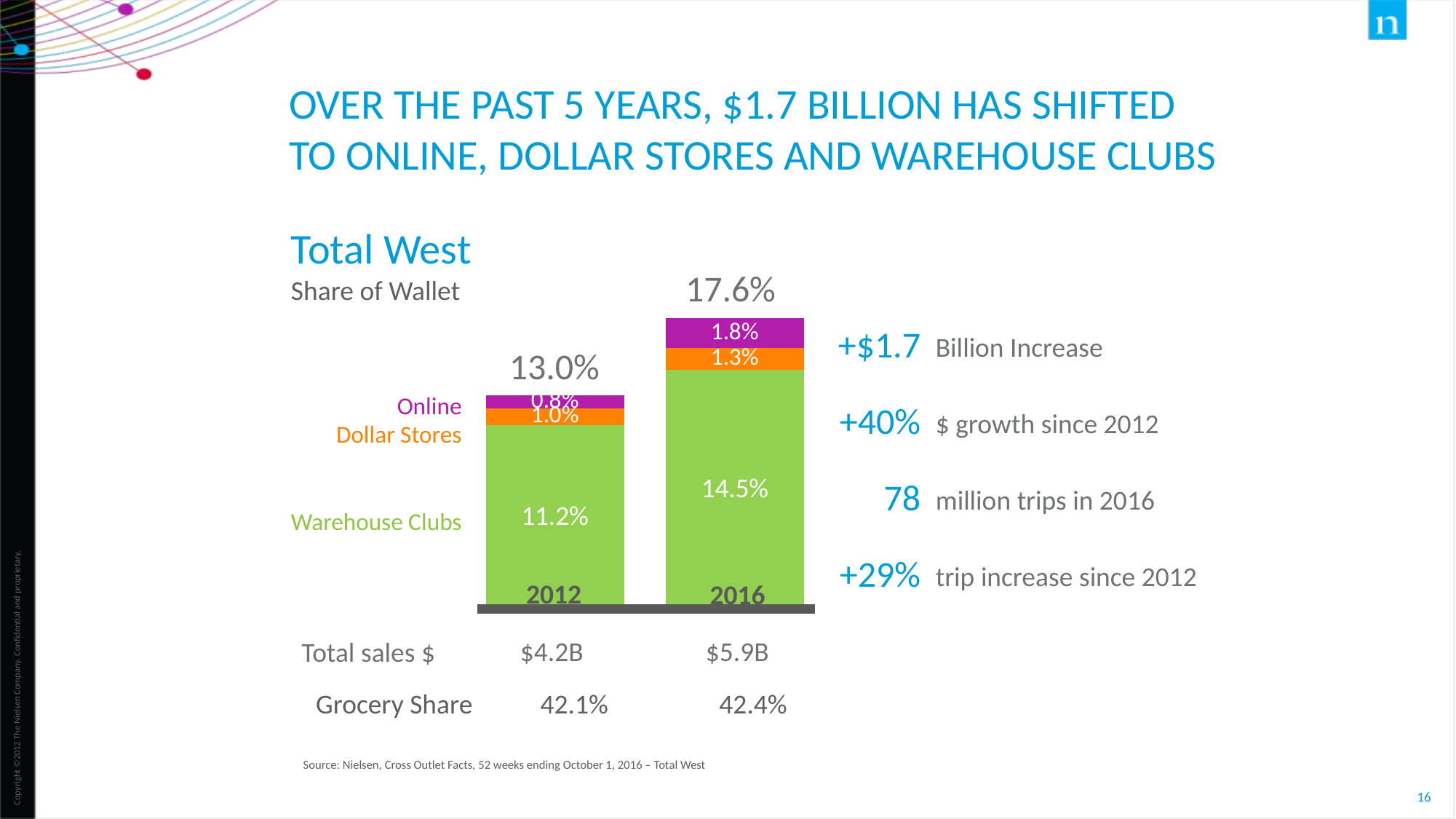

# Over the past 5 years, $1.7 billion has shifted to Online, Dollar Stores and warehouse clubs
Total West
Share of Wallet
17.6%

### Chart

| Category | Warehouse Clubs | Dollar Stores | Online |
|---|---|---|---|
| 2012 | 0.112 | 0.01 | 0.008 |
| 2016 | 0.145 | 0.013 | 0.018 |
 Billion Increase

 $ growth since 2012

 million trips in 2016

 trip increase since 2012
+$1.7

+40%

78

+29%
13.0%
Online
Dollar Stores

Warehouse Clubs
2012
2016
$4.2B
$5.9B
Total sales $
Grocery Share           42.1%                  42.4%
Source: Nielsen, Cross Outlet Facts, 52 weeks ending October 1, 2016 – Total West